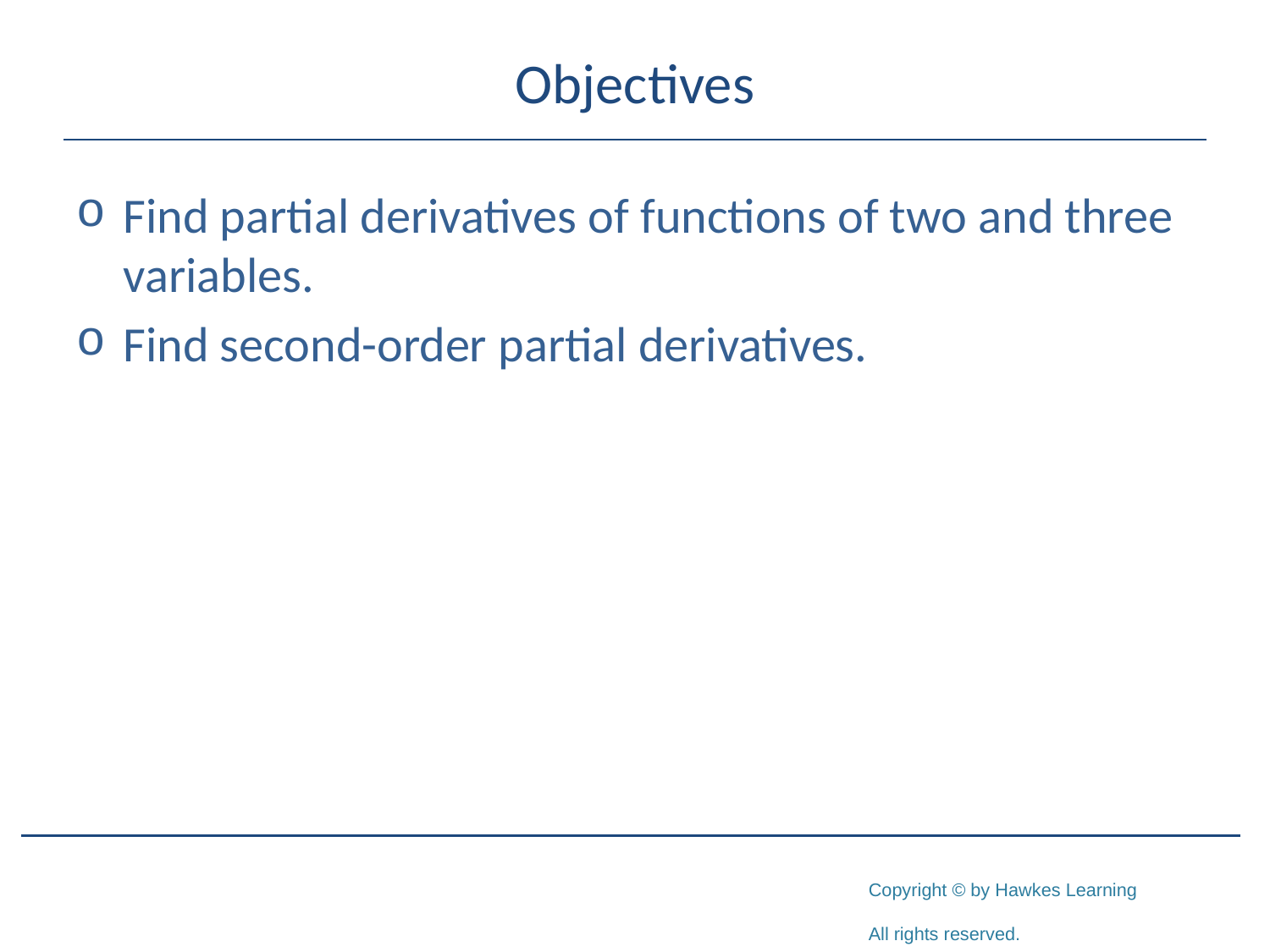

# Objectives
Find partial derivatives of functions of two and three variables.
Find second-order partial derivatives.